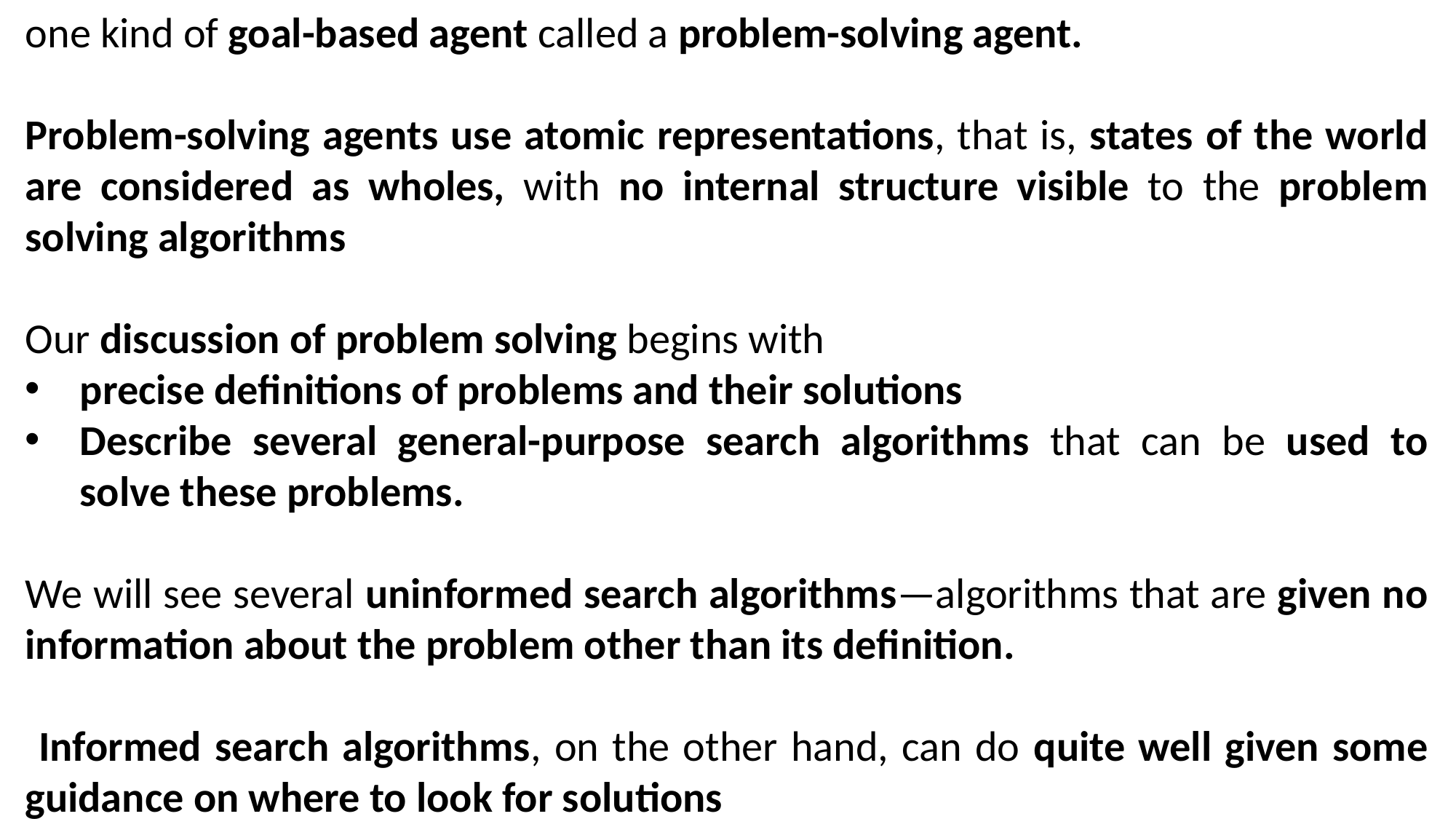

one kind of goal-based agent called a problem-solving agent.

Problem-solving agents use atomic representations, that is, states of the world are considered as wholes, with no internal structure visible to the problem solving algorithms

Our discussion of problem solving begins with
precise definitions of problems and their solutions
Describe several general-purpose search algorithms that can be used to solve these problems.

We will see several uninformed search algorithms—algorithms that are given no information about the problem other than its definition.

 Informed search algorithms, on the other hand, can do quite well given some guidance on where to look for solutions